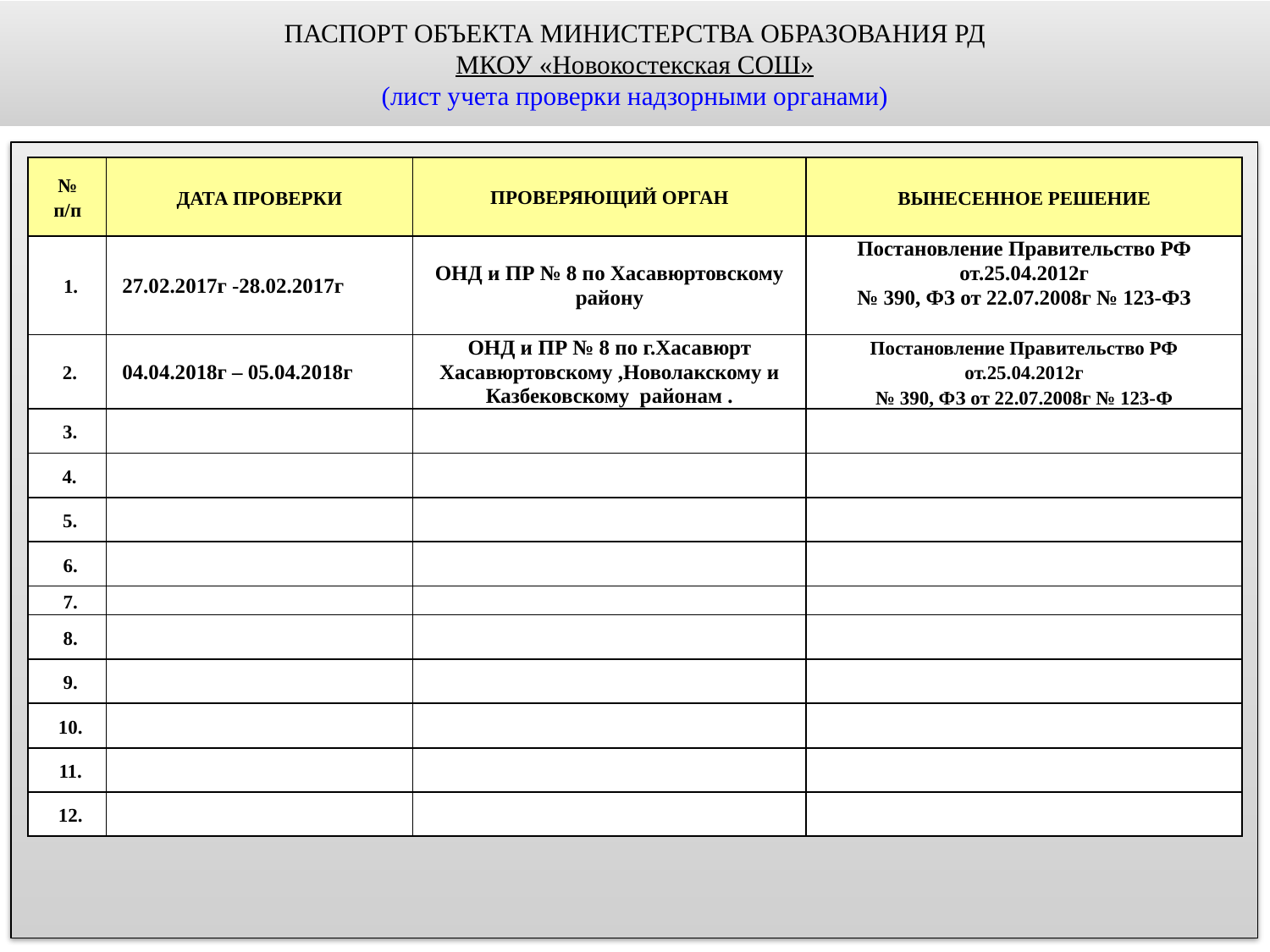

ПАСПОРТ ОБЪЕКТА МИНИСТЕРСТВА ОБРАЗОВАНИЯ РД
МКОУ «Новокостекская СОШ»
(лист учета проверки надзорными органами)

| № п/п | ДАТА ПРОВЕРКИ | ПРОВЕРЯЮЩИЙ ОРГАН | ВЫНЕСЕННОЕ РЕШЕНИЕ |
| --- | --- | --- | --- |
| 1. | 27.02.2017г -28.02.2017г | ОНД и ПР № 8 по Хасавюртовскому району | Постановление Правительство РФ от.25.04.2012г № 390, ФЗ от 22.07.2008г № 123-ФЗ |
| 2. | 04.04.2018г – 05.04.2018г | ОНД и ПР № 8 по г.Хасавюрт Хасавюртовскому ,Новолакскому и Казбековскому районам . | Постановление Правительство РФ от.25.04.2012г № 390, ФЗ от 22.07.2008г № 123-Ф |
| 3. |  |  |  |
| 4. |  |  |  |
| 5. |  |  |  |
| 6. |  |  |  |
| 7. |  |  |  |
| 8. |  |  |  |
| 9. |  |  |  |
| 10. |  |  |  |
| 11. |  |  |  |
| 12. |  |  |  |